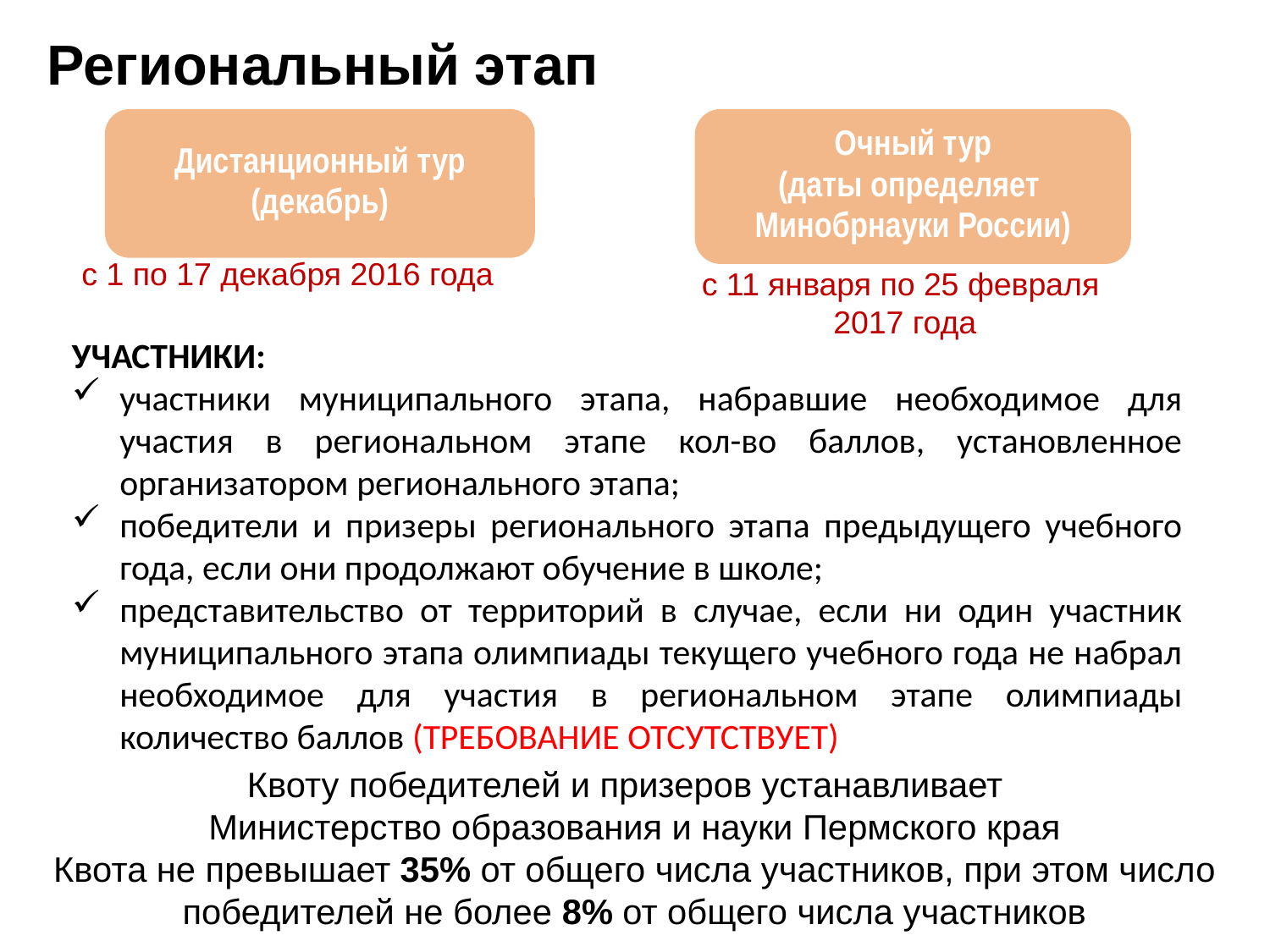

Региональный этап
Дистанционный тур
(декабрь)
Очный тур
(даты определяет
Минобрнауки России)
с 1 по 17 декабря 2016 года
с 11 января по 25 февраля
2017 года
УЧАСТНИКИ:
участники муниципального этапа, набравшие необходимое для участия в региональном этапе кол-во баллов, установленное организатором регионального этапа;
победители и призеры регионального этапа предыдущего учебного года, если они продолжают обучение в школе;
представительство от территорий в случае, если ни один участник муниципального этапа олимпиады текущего учебного года не набрал необходимое для участия в региональном этапе олимпиады количество баллов (ТРЕБОВАНИЕ ОТСУТСТВУЕТ)
Квоту победителей и призеров устанавливает
Министерство образования и науки Пермского края
Квота не превышает 35% от общего числа участников, при этом число победителей не более 8% от общего числа участников